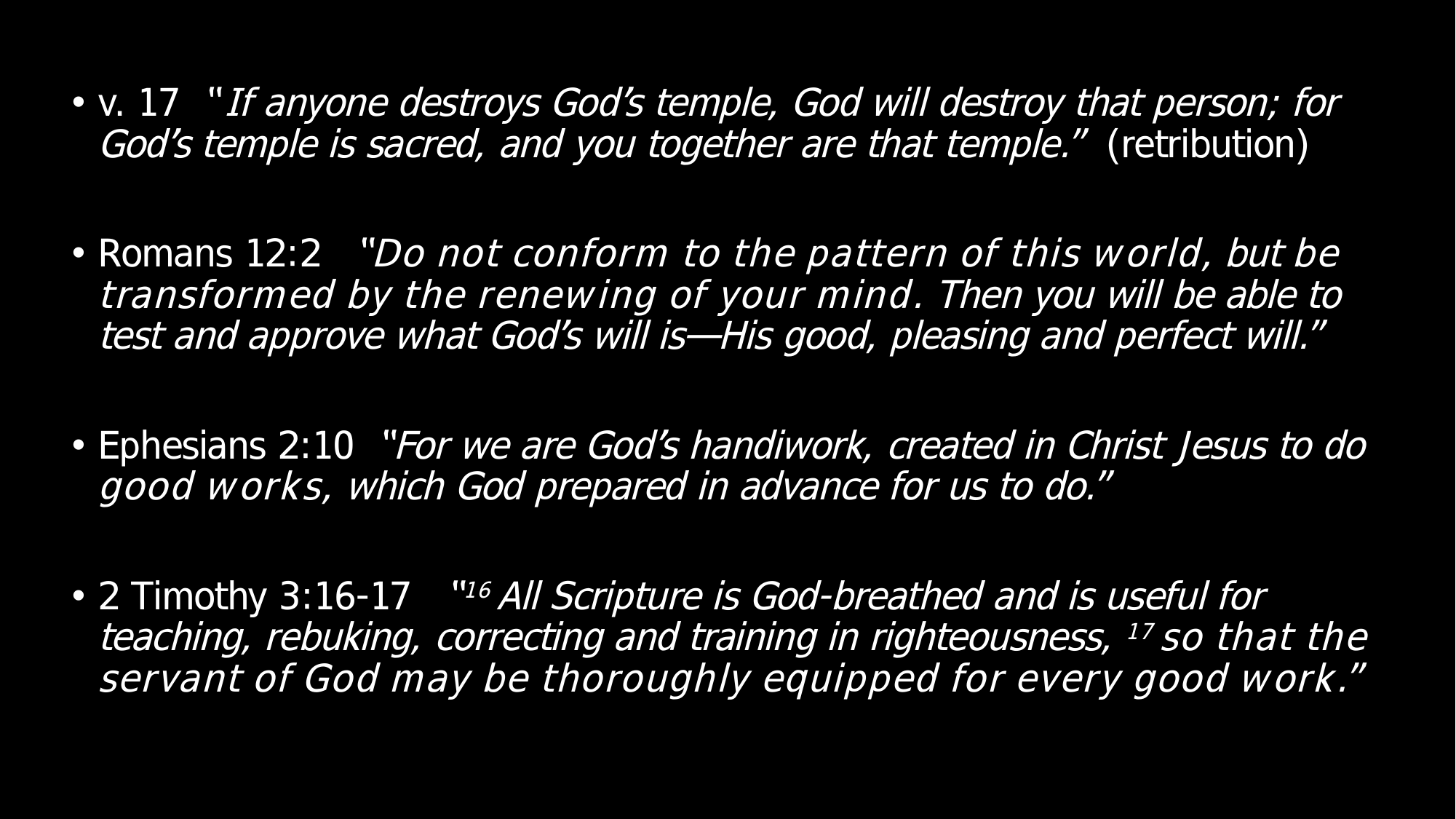

v. 17  “ If anyone destroys God’s temple, God will destroy that person; for God’s temple is sacred, and you together are that temple.”  (retribution)

Romans 12:2   “Do not conform to the pattern of this world, but be transformed by the renewing of your mind. Then you will be able to test and approve what God’s will is—His good, pleasing and perfect will.”

Ephesians 2:10  “For we are God’s handiwork, created in Christ Jesus to do good works, which God prepared in advance for us to do.”

2 Timothy 3:16-17   “16 All Scripture is God-breathed and is useful for teaching, rebuking, correcting and training in righteousness, 17 so that the servant of God may be thoroughly equipped for every good work.”